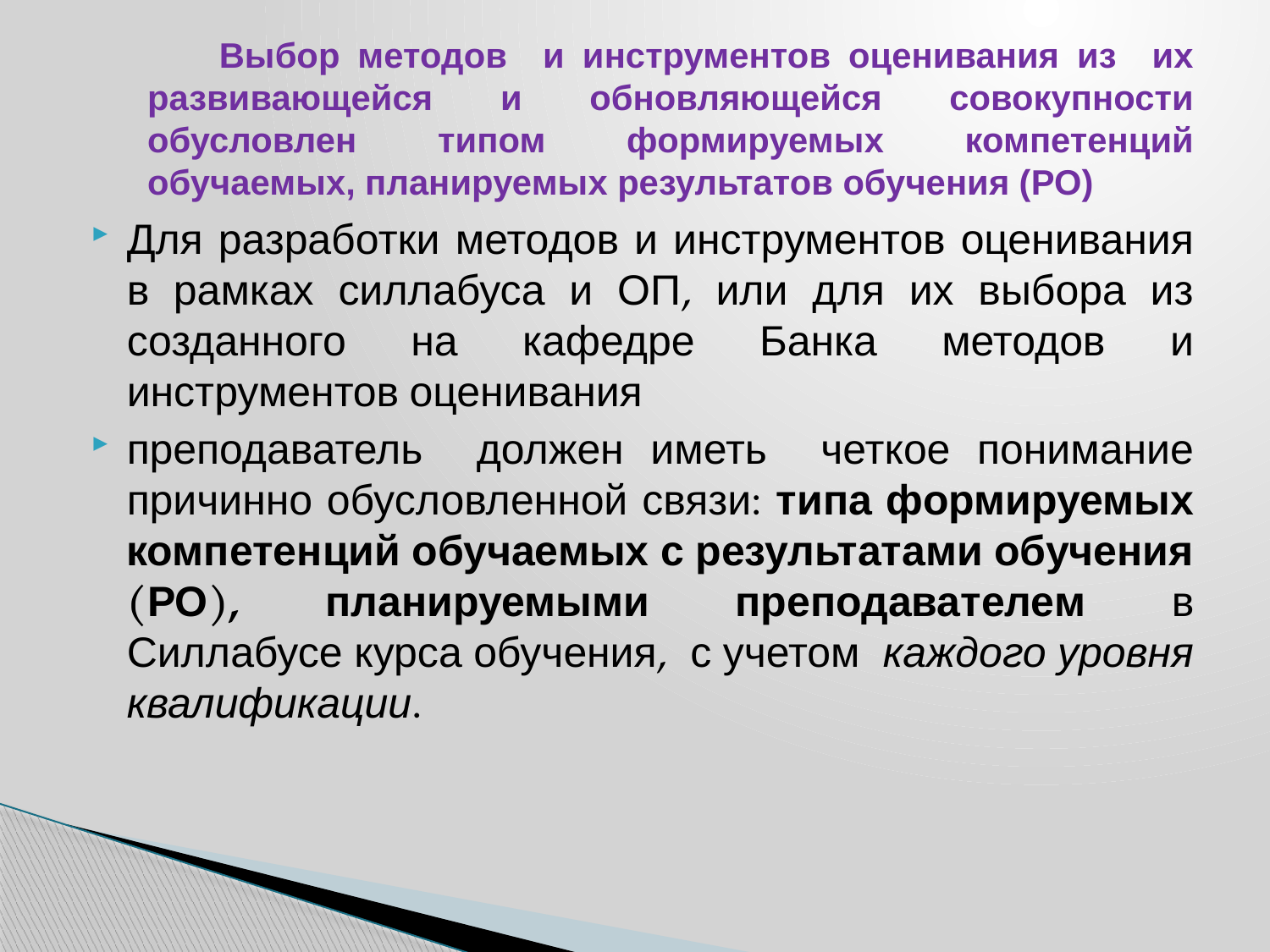

# Выбор методов  и инструментов оценивания из  их развивающейся и обновляющейся совокупности обусловлен типом формируемых компетенций обучаемых, планируемых результатов обучения (РО)
Для разработки методов и инструментов оценивания в рамках силлабуса и ОП, или для их выбора из созданного на кафедре Банка методов и инструментов оценивания
преподаватель  должен иметь  четкое понимание причинно обусловленной связи: типа формируемых компетенций обучаемых с результатами обучения (РО), планируемыми преподавателем в Силлабусе курса обучения,  с учетом  каждого уровня квалификации.